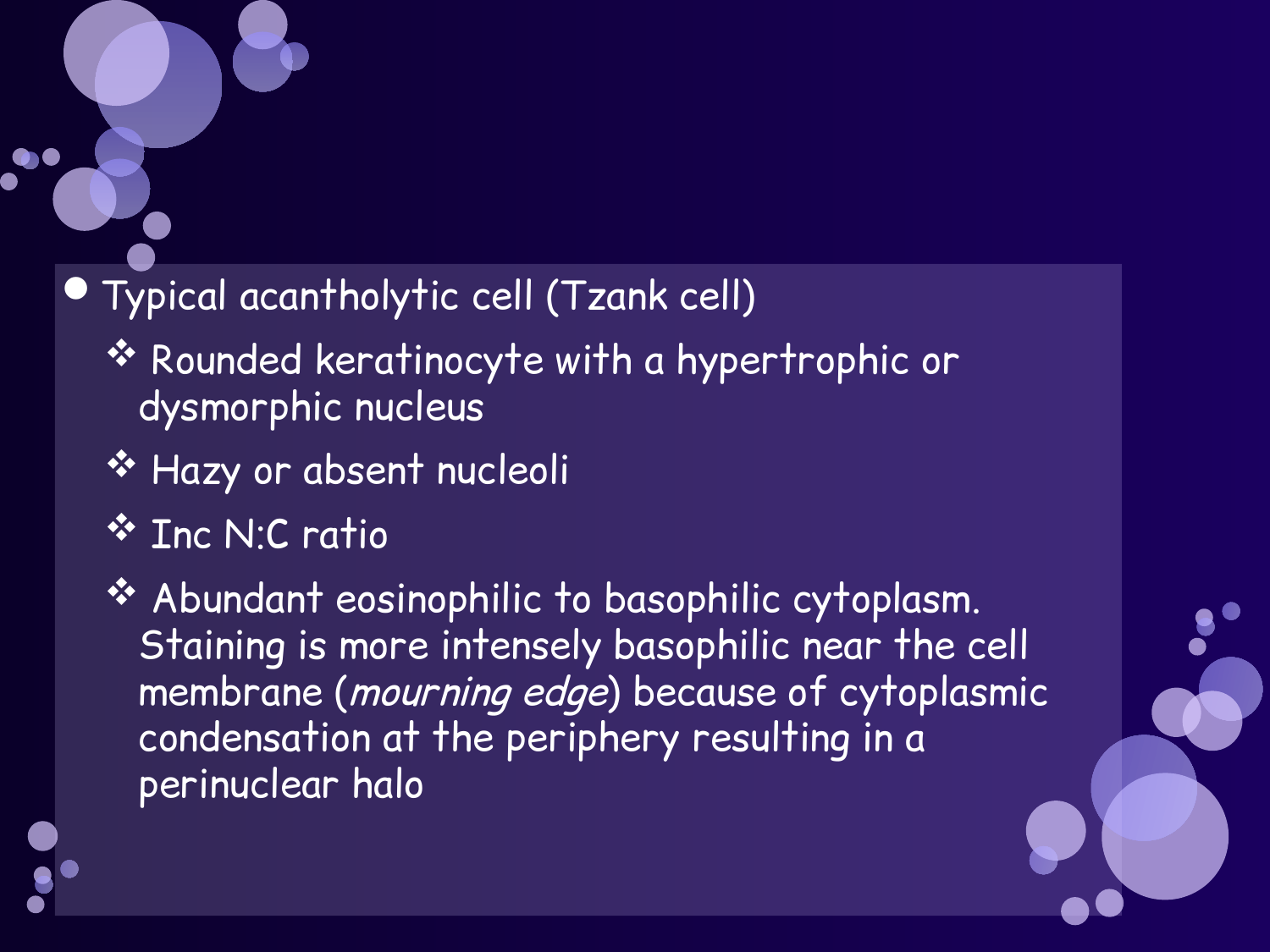

#
Typical acantholytic cell (Tzank cell)
 Rounded keratinocyte with a hypertrophic or dysmorphic nucleus
 Hazy or absent nucleoli
 Inc N:C ratio
 Abundant eosinophilic to basophilic cytoplasm. Staining is more intensely basophilic near the cell membrane (mourning edge) because of cytoplasmic condensation at the periphery resulting in a perinuclear halo